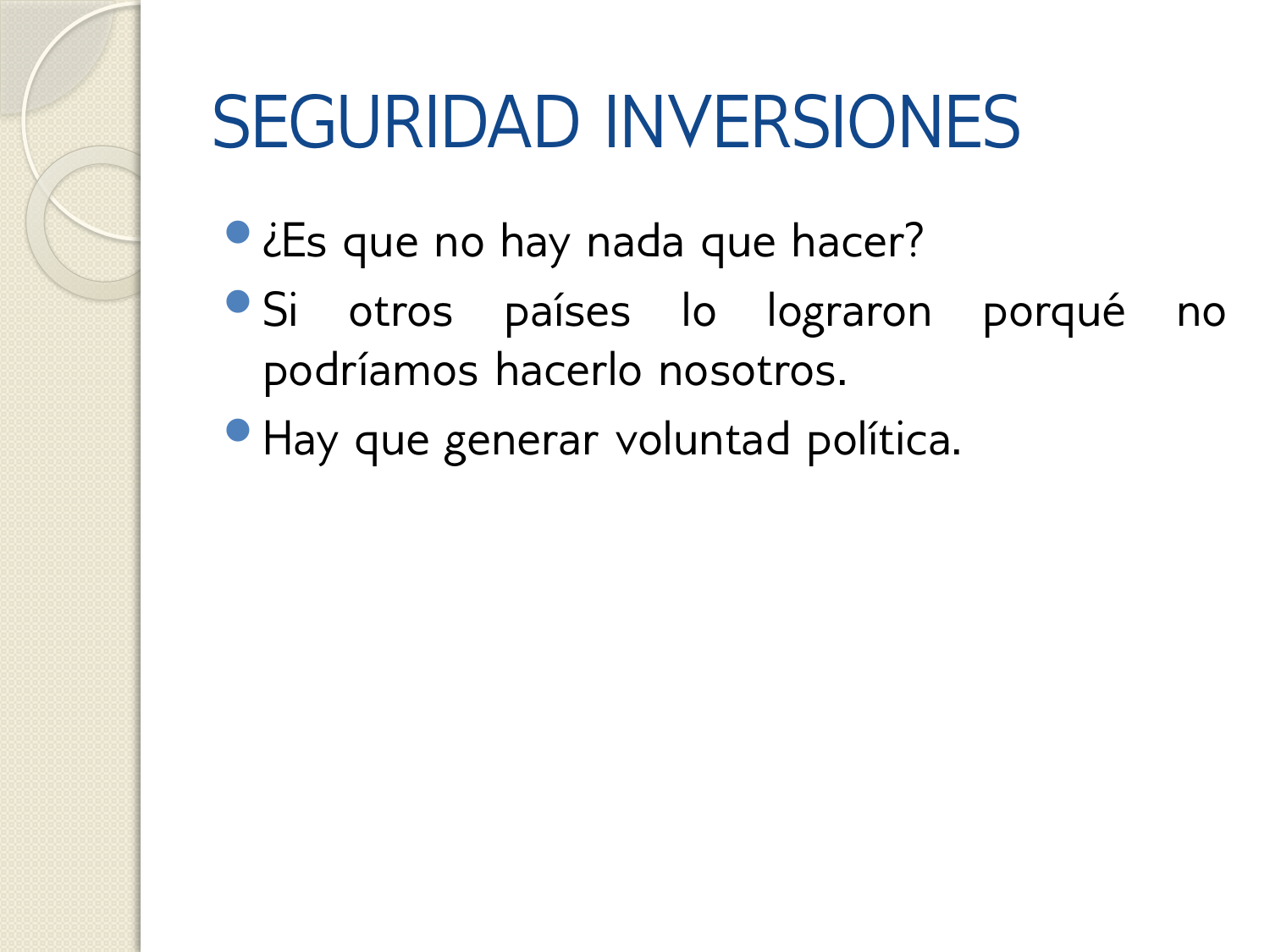

# SEGURIDAD INVERSIONES
¿Es que no hay nada que hacer?
Si otros países lo lograron porqué no podríamos hacerlo nosotros.
Hay que generar voluntad política.